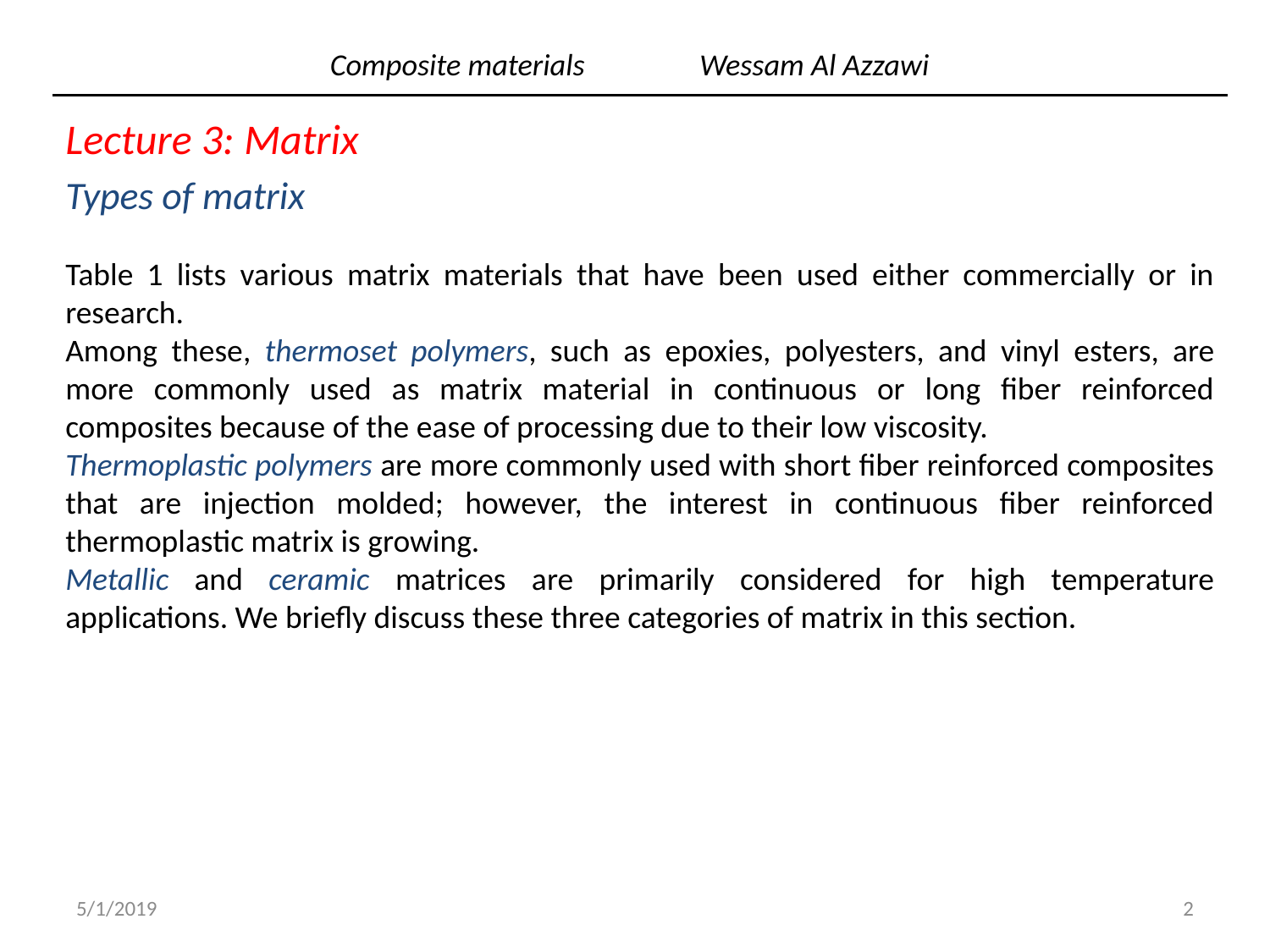

# Composite materials						Wessam Al Azzawi
Lecture 3: Matrix
Types of matrix
Table 1 lists various matrix materials that have been used either commercially or in research.
Among these, thermoset polymers, such as epoxies, polyesters, and vinyl esters, are more commonly used as matrix material in continuous or long fiber reinforced composites because of the ease of processing due to their low viscosity.
Thermoplastic polymers are more commonly used with short fiber reinforced composites that are injection molded; however, the interest in continuous fiber reinforced thermoplastic matrix is growing.
Metallic and ceramic matrices are primarily considered for high temperature applications. We briefly discuss these three categories of matrix in this section.
5/1/2019
2